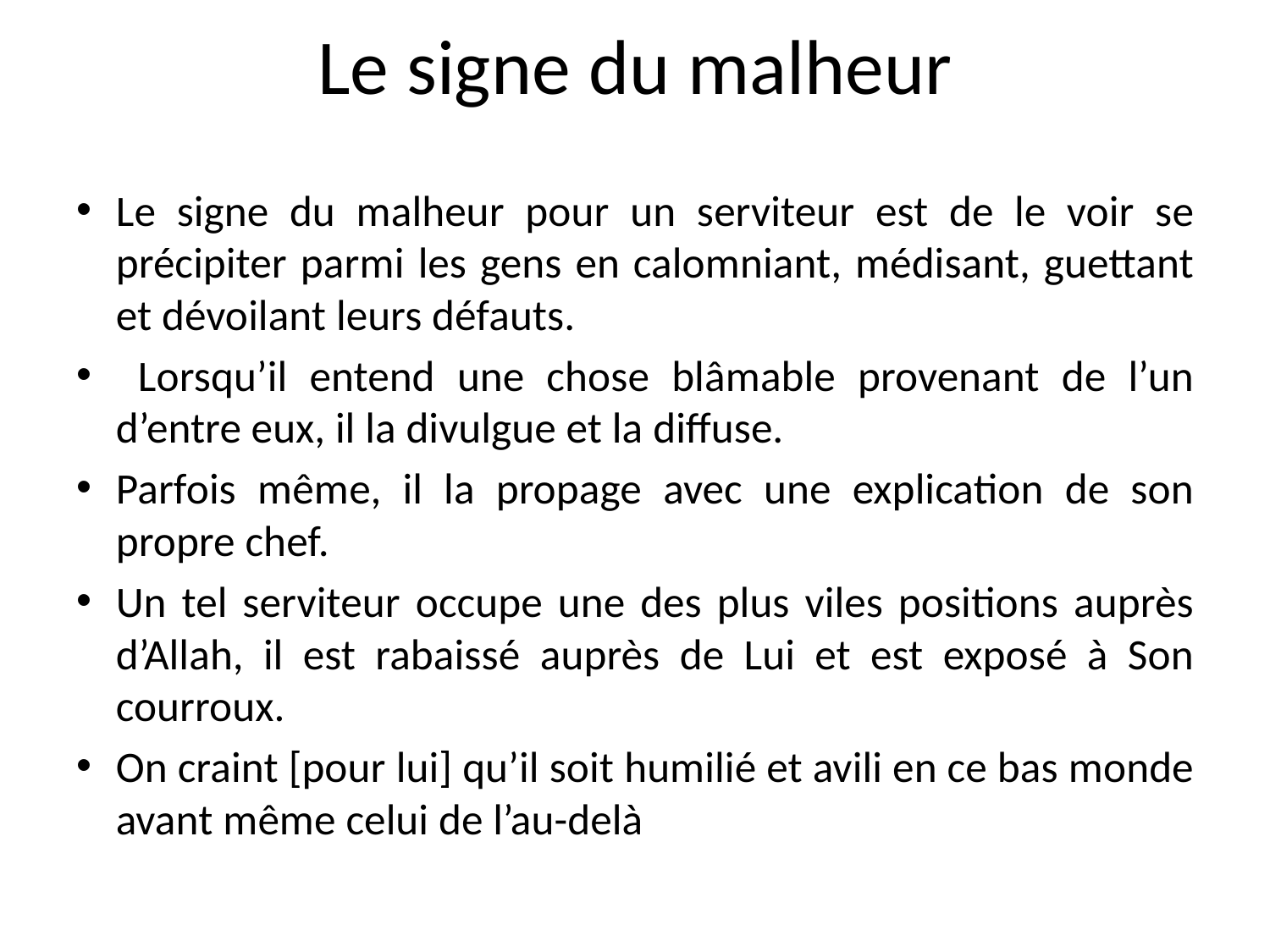

# Le signe du malheur
Le signe du malheur pour un serviteur est de le voir se précipiter parmi les gens en calomniant, médisant, guettant et dévoilant leurs défauts.
 Lorsqu’il entend une chose blâmable provenant de l’un d’entre eux, il la divulgue et la diffuse.
Parfois même, il la propage avec une explication de son propre chef.
Un tel serviteur occupe une des plus viles positions auprès d’Allah, il est rabaissé auprès de Lui et est exposé à Son courroux.
On craint [pour lui] qu’il soit humilié et avili en ce bas monde avant même celui de l’au-delà